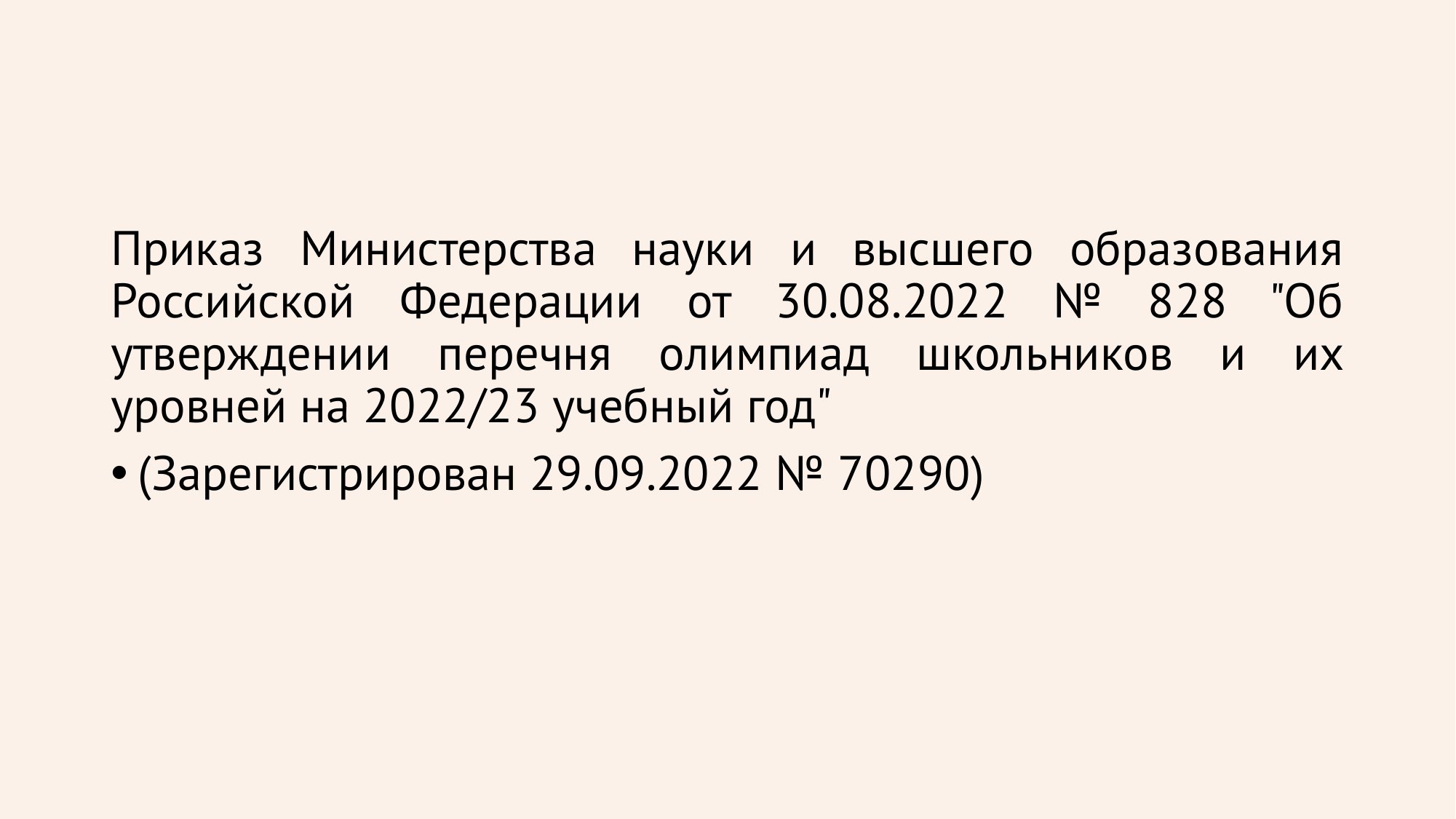

Приказ Министерства науки и высшего образования Российской Федерации от 30.08.2022 № 828 "Об утверждении перечня олимпиад школьников и их уровней на 2022/23 учебный год"
(Зарегистрирован 29.09.2022 № 70290)